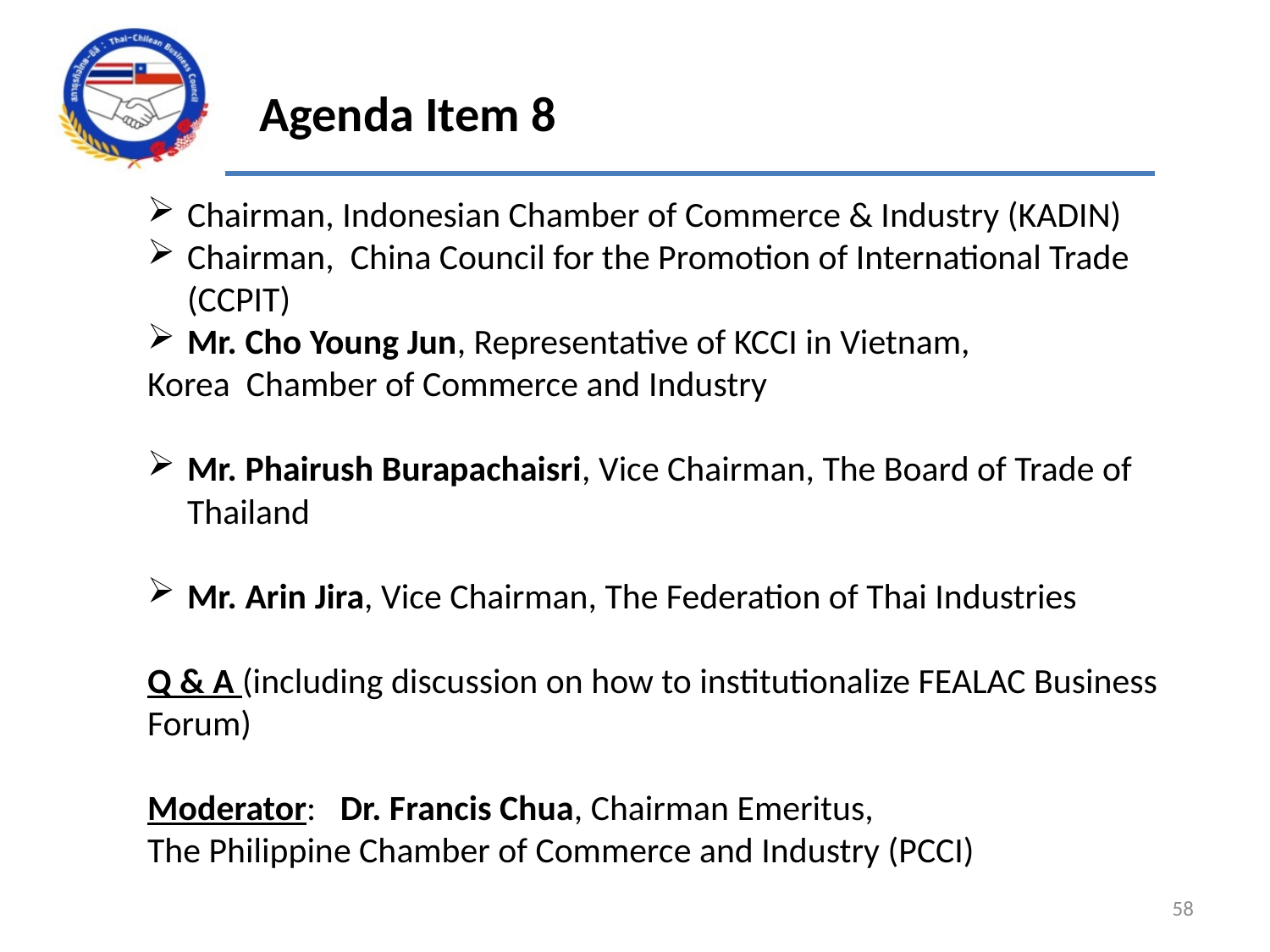

Agenda Item 8
Chairman, Indonesian Chamber of Commerce & Industry (KADIN)
Chairman,  China Council for the Promotion of International Trade (CCPIT)
Mr. Cho Young Jun, Representative of KCCI in Vietnam,
Korea  Chamber of Commerce and Industry

Mr. Phairush Burapachaisri, Vice Chairman, The Board of Trade of Thailand

Mr. Arin Jira, Vice Chairman, The Federation of Thai Industries

Q & A (including discussion on how to institutionalize FEALAC Business Forum)

Moderator:   Dr. Francis Chua, Chairman Emeritus,
The Philippine Chamber of Commerce and Industry (PCCI)
58